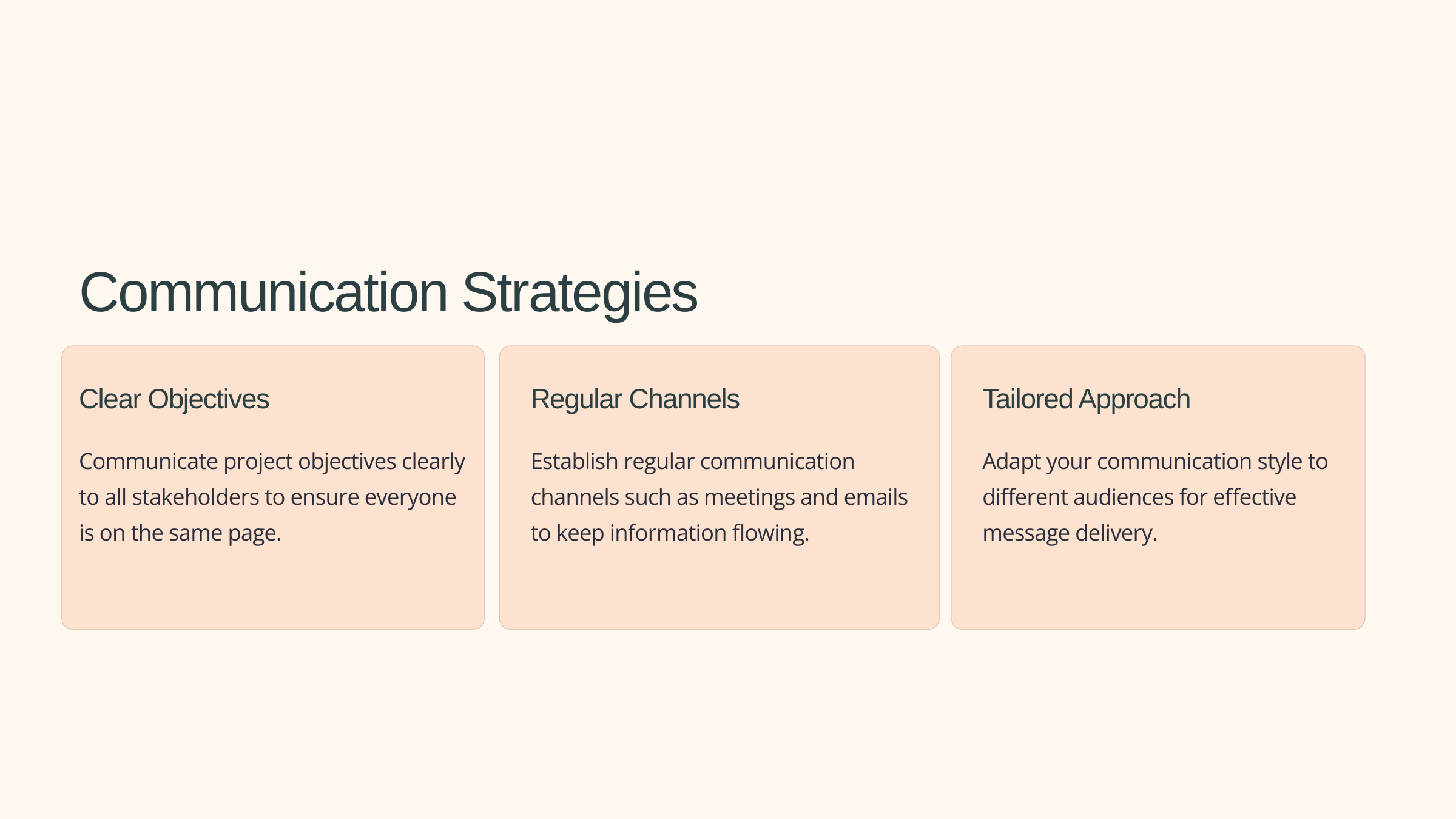

Communication Strategies

Clear Objectives
Regular Channels
Tailored Approach
Communicate project objectives clearly to all stakeholders to ensure everyone is on the same page.
Establish regular communication channels such as meetings and emails to keep information flowing.
Adapt your communication style to different audiences for effective message delivery.